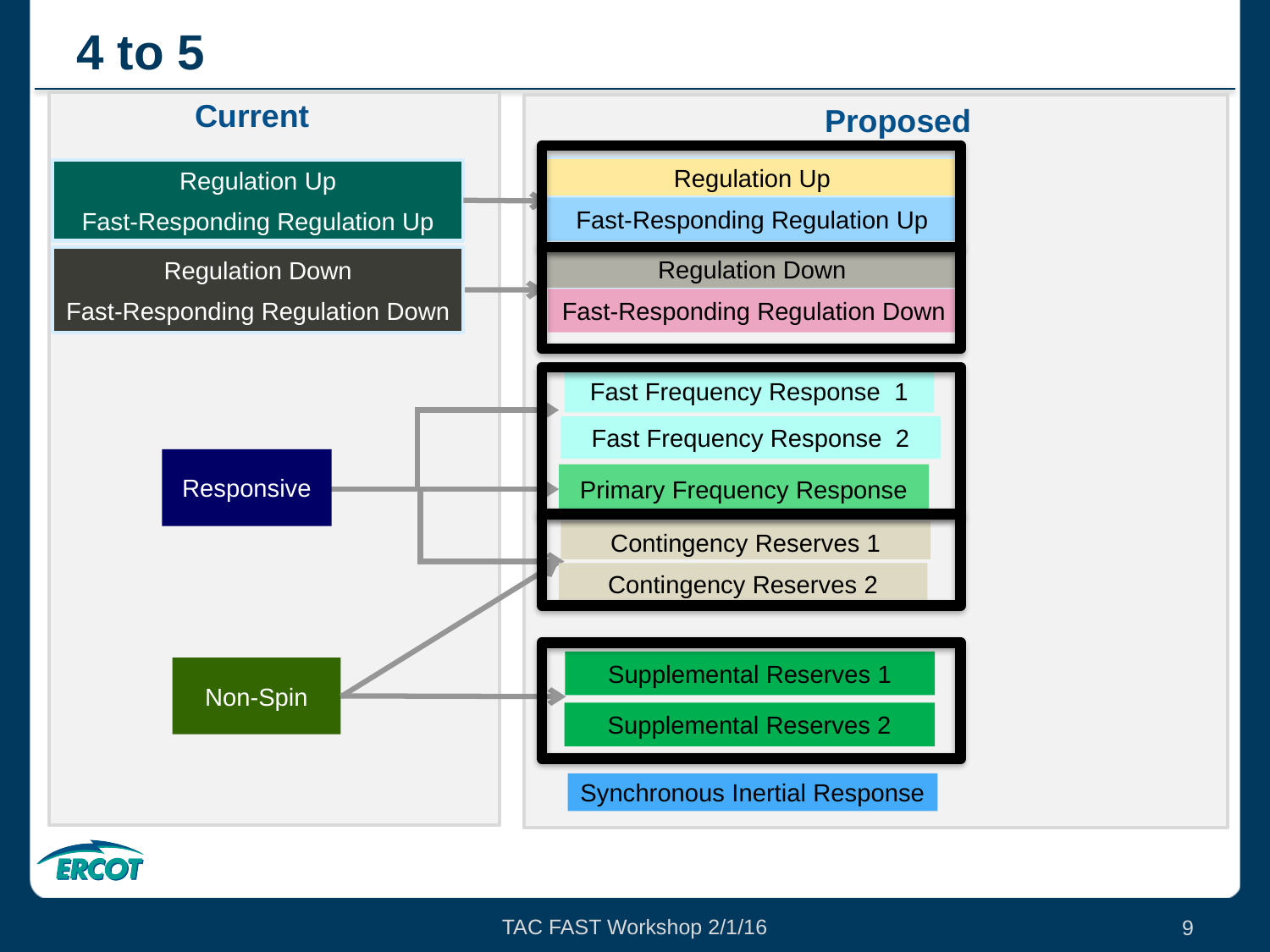

# 4 to 5
Current

Proposed

Regulation Up
Regulation Up
Fast-Responding Regulation Up
Fast-Responding Regulation Up
Regulation Down
Fast-Responding Regulation Down

Regulation Down
Fast-Responding Regulation Down

Fast Frequency Response  1
Fast Frequency Response  2
Responsive
Primary Frequency Response

Contingency Reserves 1
Contingency Reserves 2

Supplemental Reserves 1
Non-Spin
Supplemental Reserves 2
Synchronous Inertial Response
TAC FAST Workshop 2/1/16
9